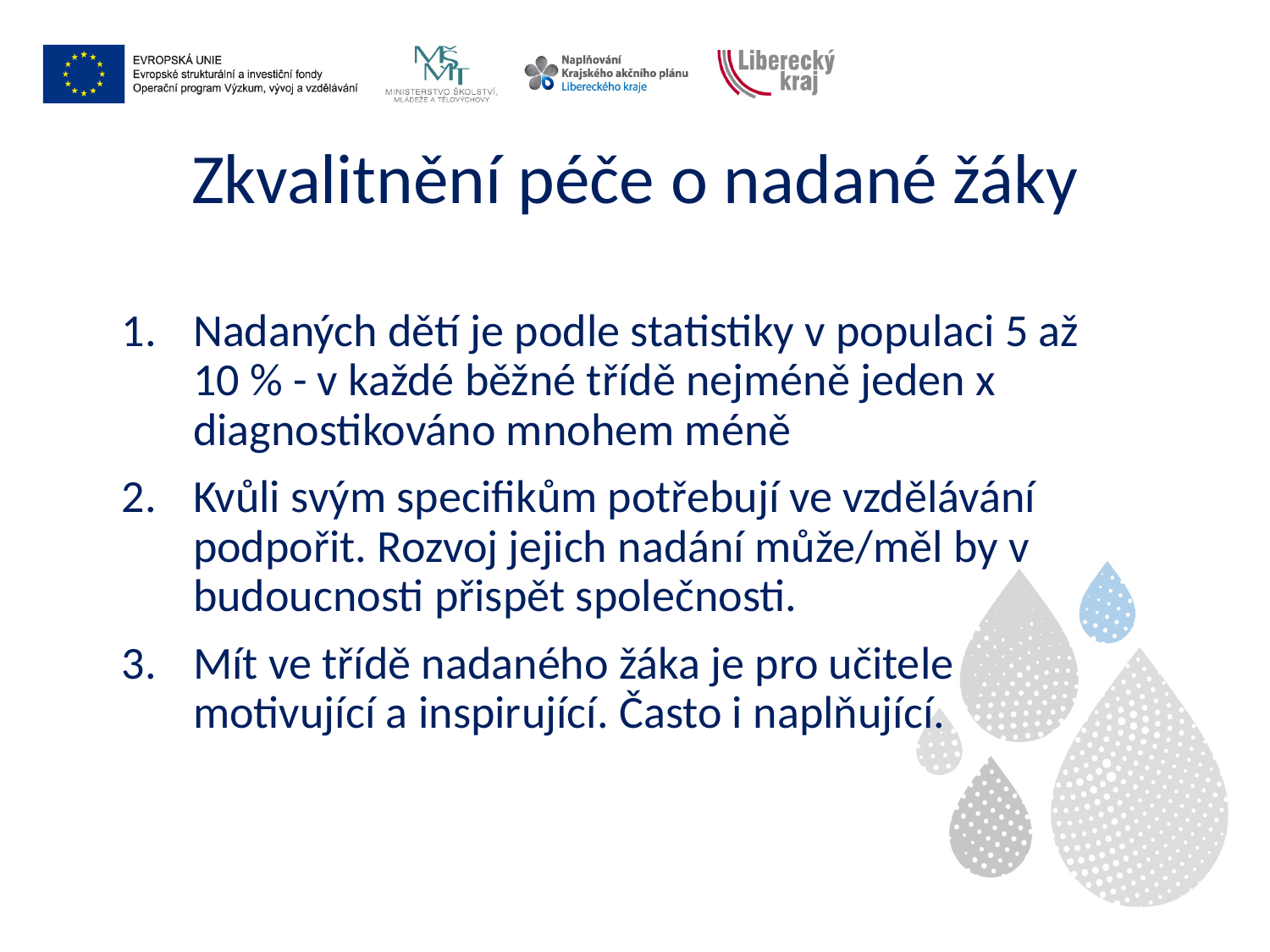

# Zkvalitnění péče o nadané žáky
Nadaných dětí je podle statistiky v populaci 5 až 10 % - v každé běžné třídě nejméně jeden x diagnostikováno mnohem méně
Kvůli svým specifikům potřebují ve vzdělávání podpořit. Rozvoj jejich nadání může/měl by v budoucnosti přispět společnosti.
Mít ve třídě nadaného žáka je pro učitele motivující a inspirující. Často i naplňující.